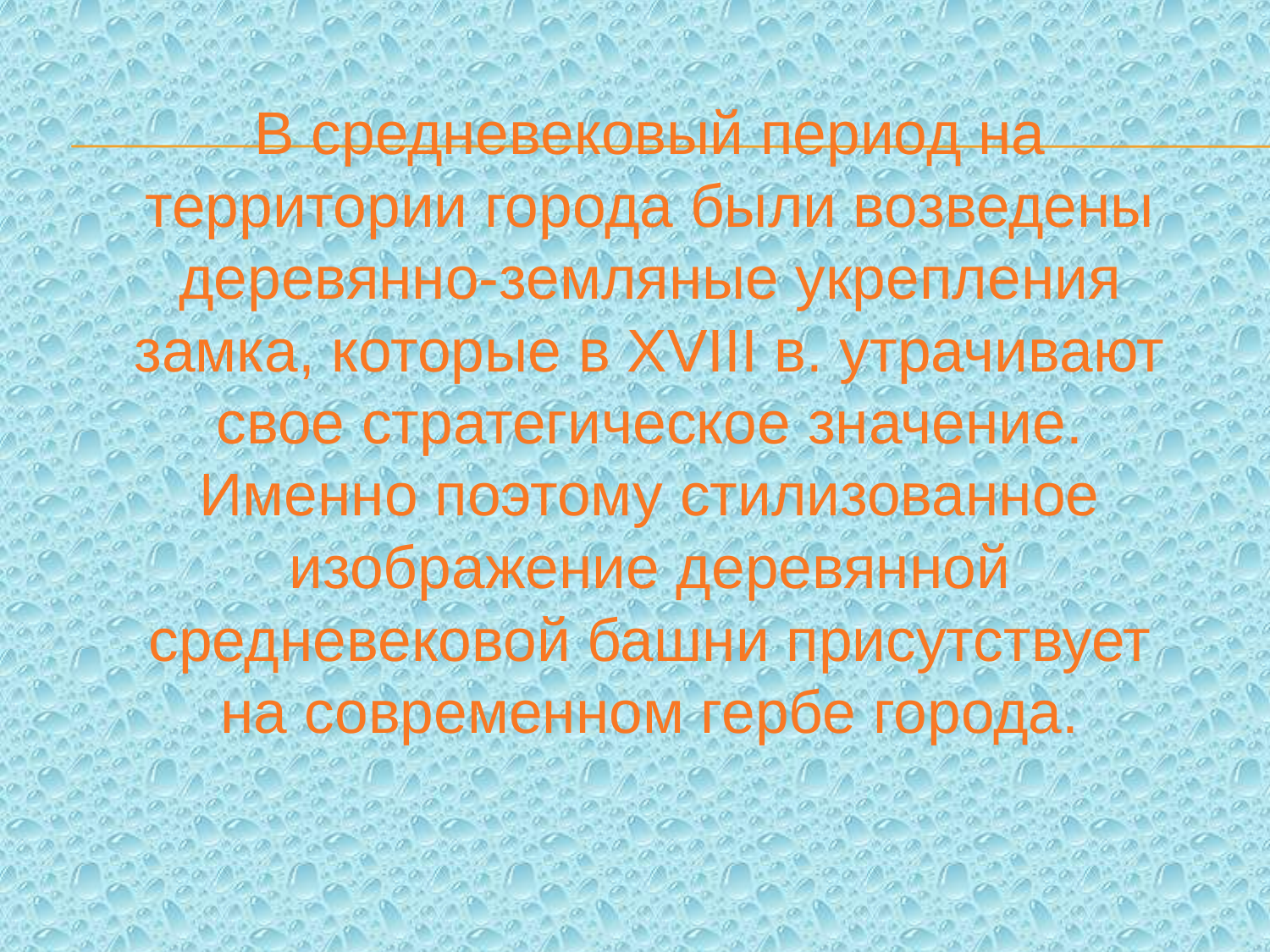

# В средневековый период на территории города были возведены деревянно-земляные укрепления замка, которые в XVIII в. утрачивают свое стратегическое значение. Именно поэтому стилизованное изображение деревянной средневековой башни присутствует на современном гербе города.